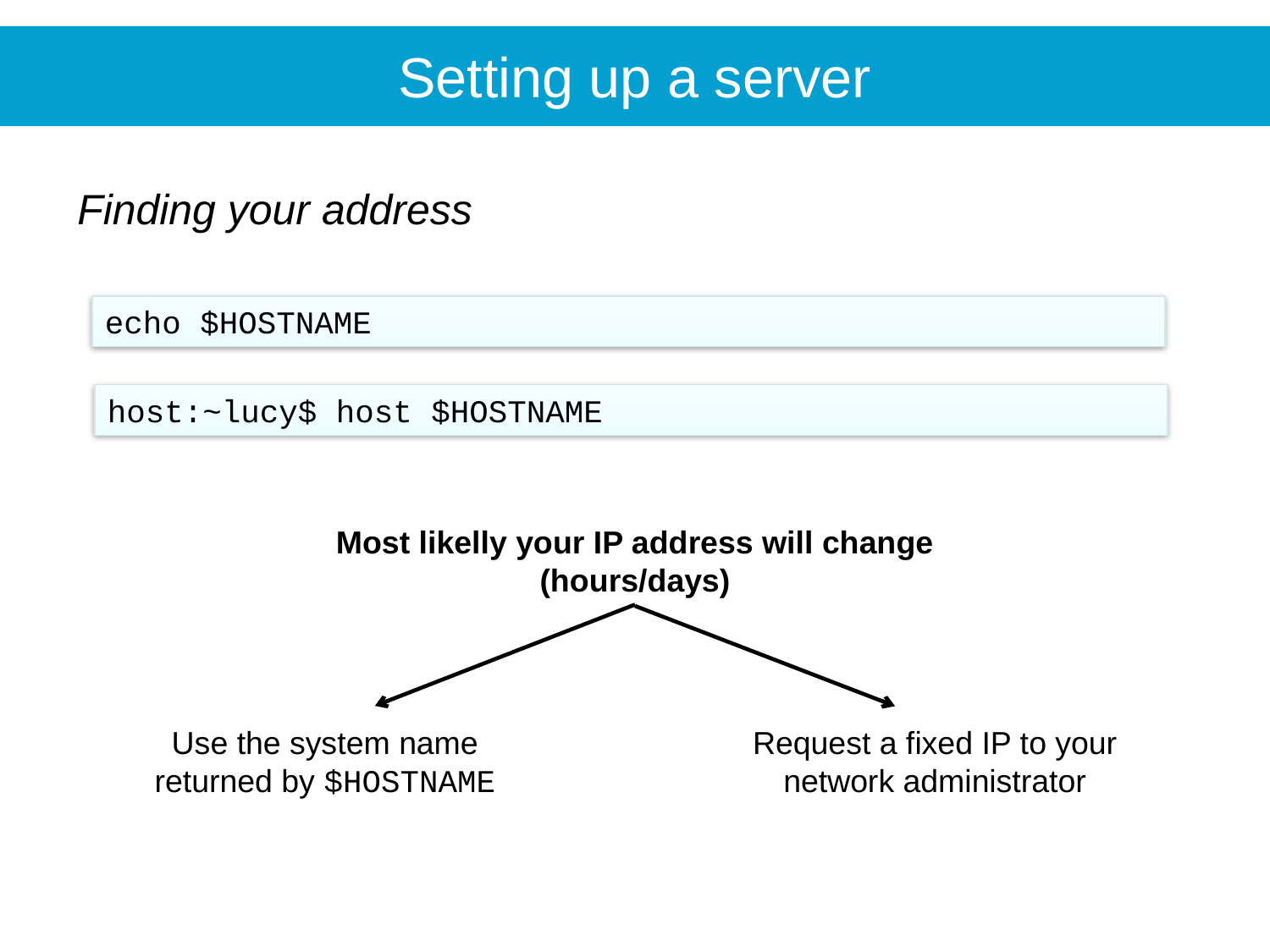

Setting up a server
Finding your address
echo $HOSTNAME
host:~lucy$ host $HOSTNAME
Most likelly your IP address will change (hours/days)
Use the system name returned by $HOSTNAME
Request a fixed IP to your network administrator